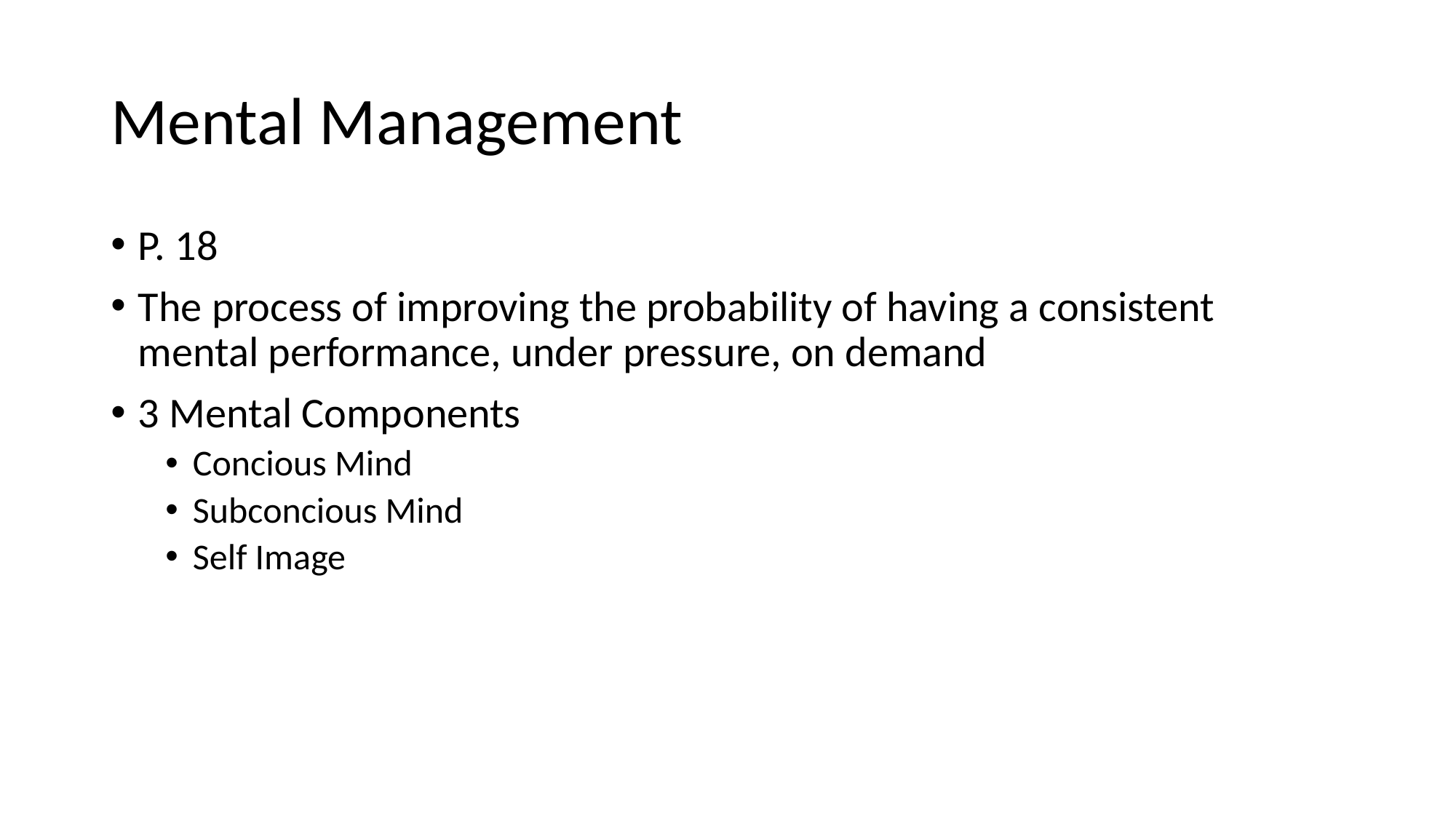

# Mental Management
P. 18
The process of improving the probability of having a consistent mental performance, under pressure, on demand
3 Mental Components
Concious Mind
Subconcious Mind
Self Image